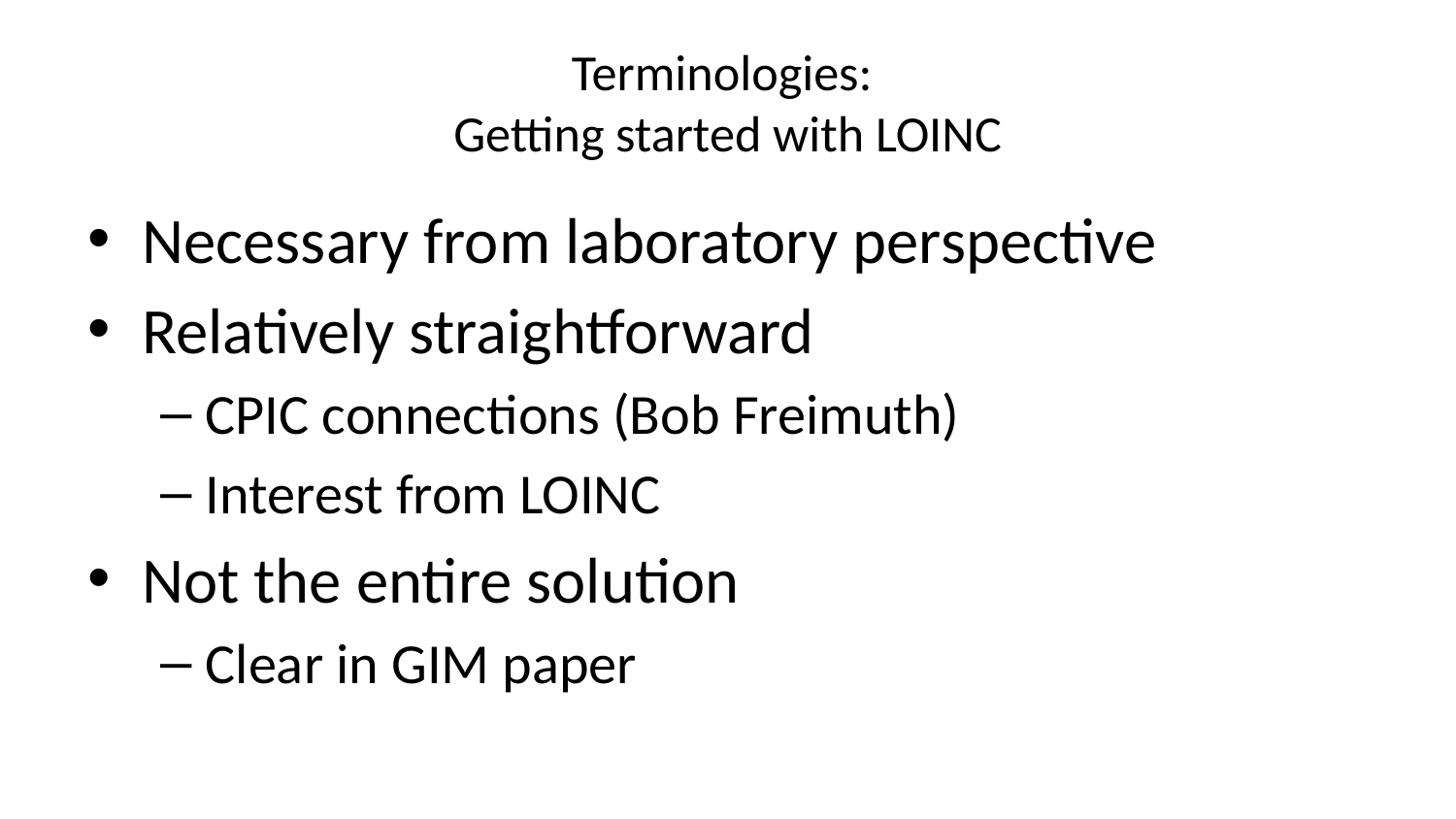

# Terminologies: Getting started with LOINC
Necessary from laboratory perspective
Relatively straightforward
CPIC connections (Bob Freimuth)
Interest from LOINC
Not the entire solution
Clear in GIM paper